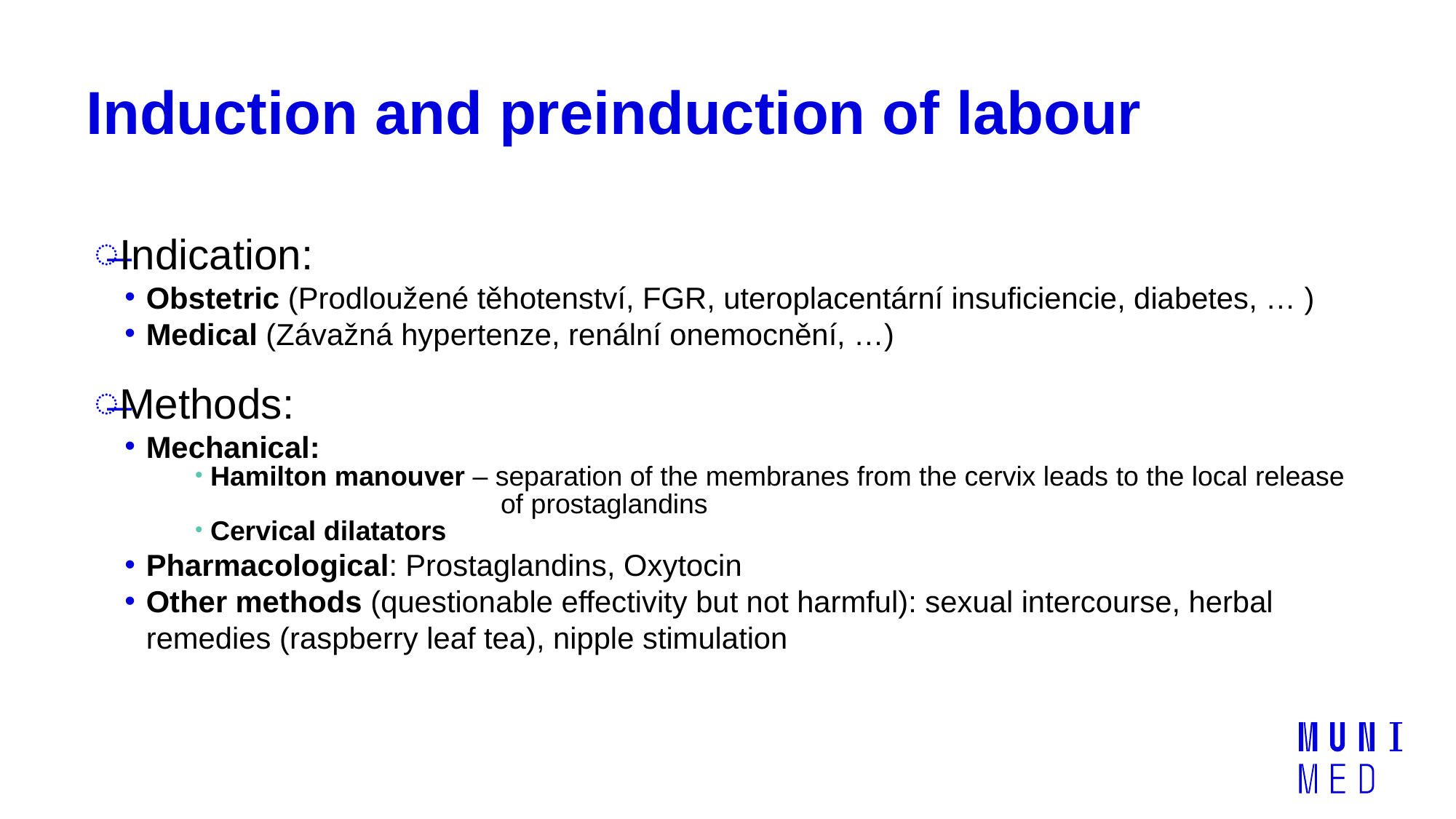

# Induction and preinduction of labour

Indication:
Obstetric (Prodloužené těhotenství, FGR, uteroplacentární insuficiencie, diabetes, … )
Medical (Závažná hypertenze, renální onemocnění, …)
Methods:
Mechanical:
 Hamilton manouver – separation of the membranes from the cervix leads to the local release
                                        of prostaglandins
 Cervical dilatators
Pharmacological: Prostaglandins, Oxytocin
Other methods (questionable effectivity but not harmful): sexual intercourse, herbal remedies (raspberry leaf tea), nipple stimulation